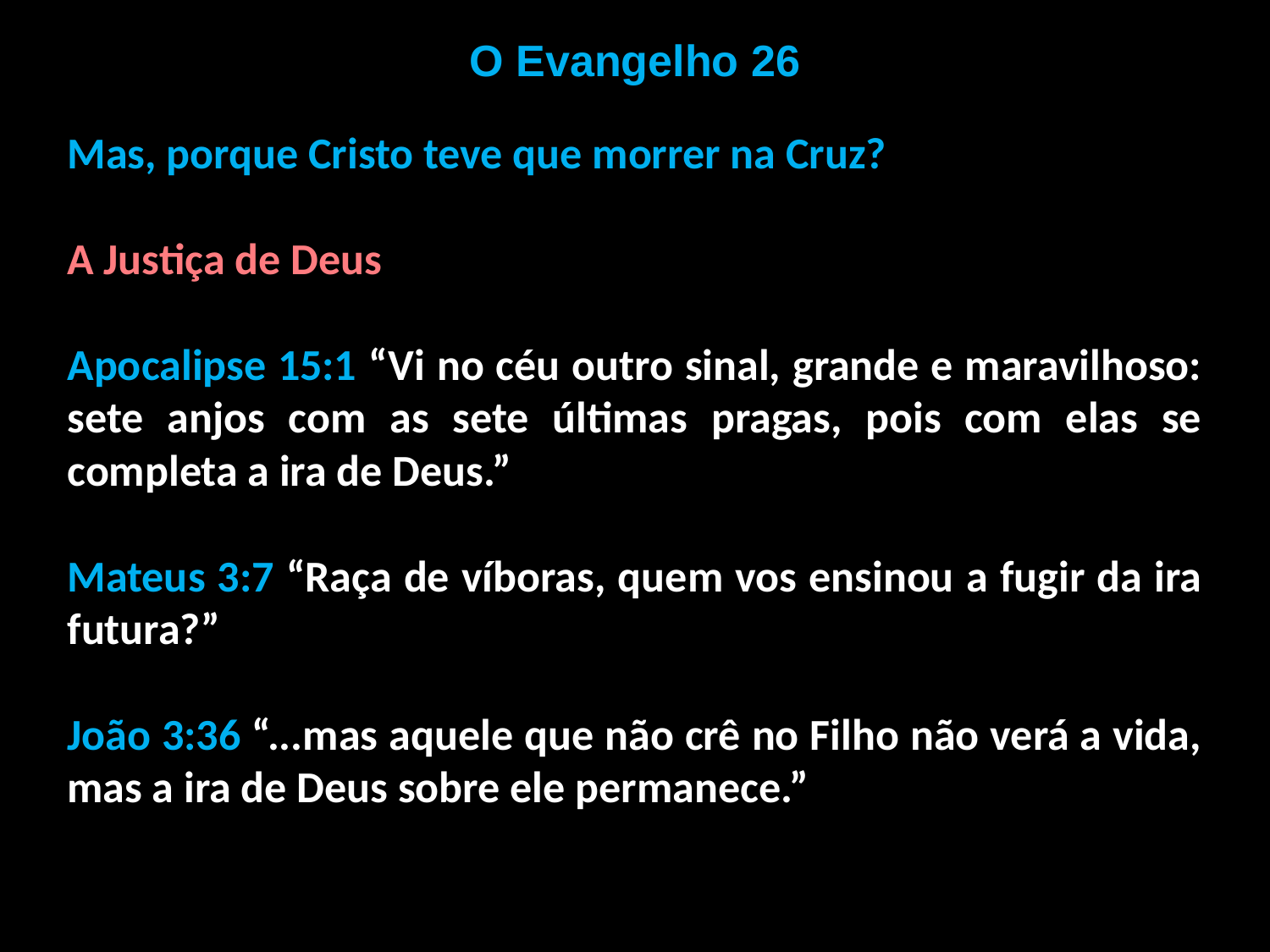

O Evangelho 26

Mas, porque Cristo teve que morrer na Cruz?

A Justiça de Deus

Apocalipse 15:1 “Vi no céu outro sinal, grande e maravilhoso: sete anjos com as sete últimas pragas, pois com elas se completa a ira de Deus.”

Mateus 3:7 “Raça de víboras, quem vos ensinou a fugir da ira futura?”

João 3:36 “...mas aquele que não crê no Filho não verá a vida, mas a ira de Deus sobre ele permanece.”